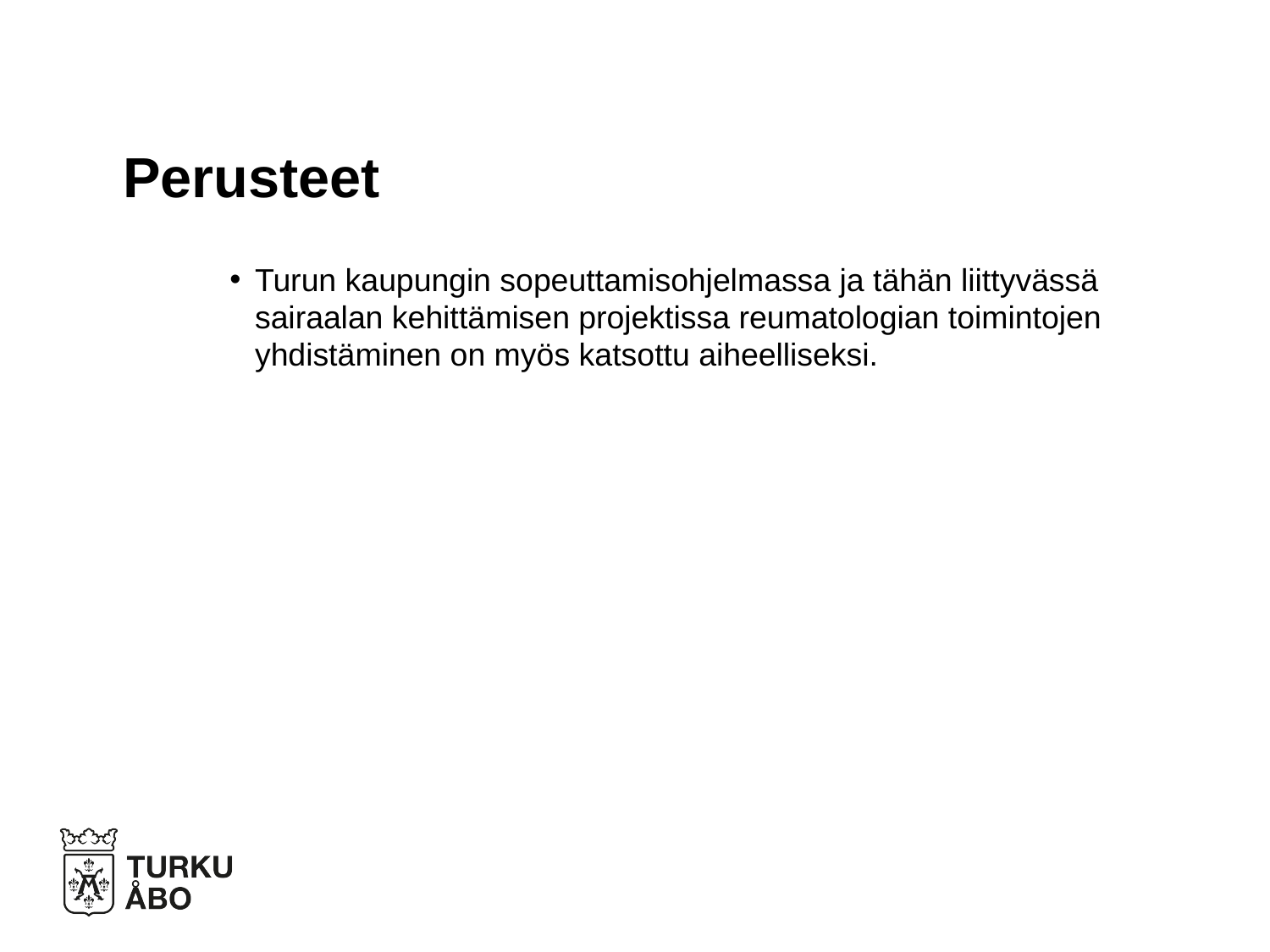

# Perusteet
Turun kaupungin sopeuttamisohjelmassa ja tähän liittyvässä sairaalan kehittämisen projektissa reumatologian toimintojen yhdistäminen on myös katsottu aiheelliseksi.